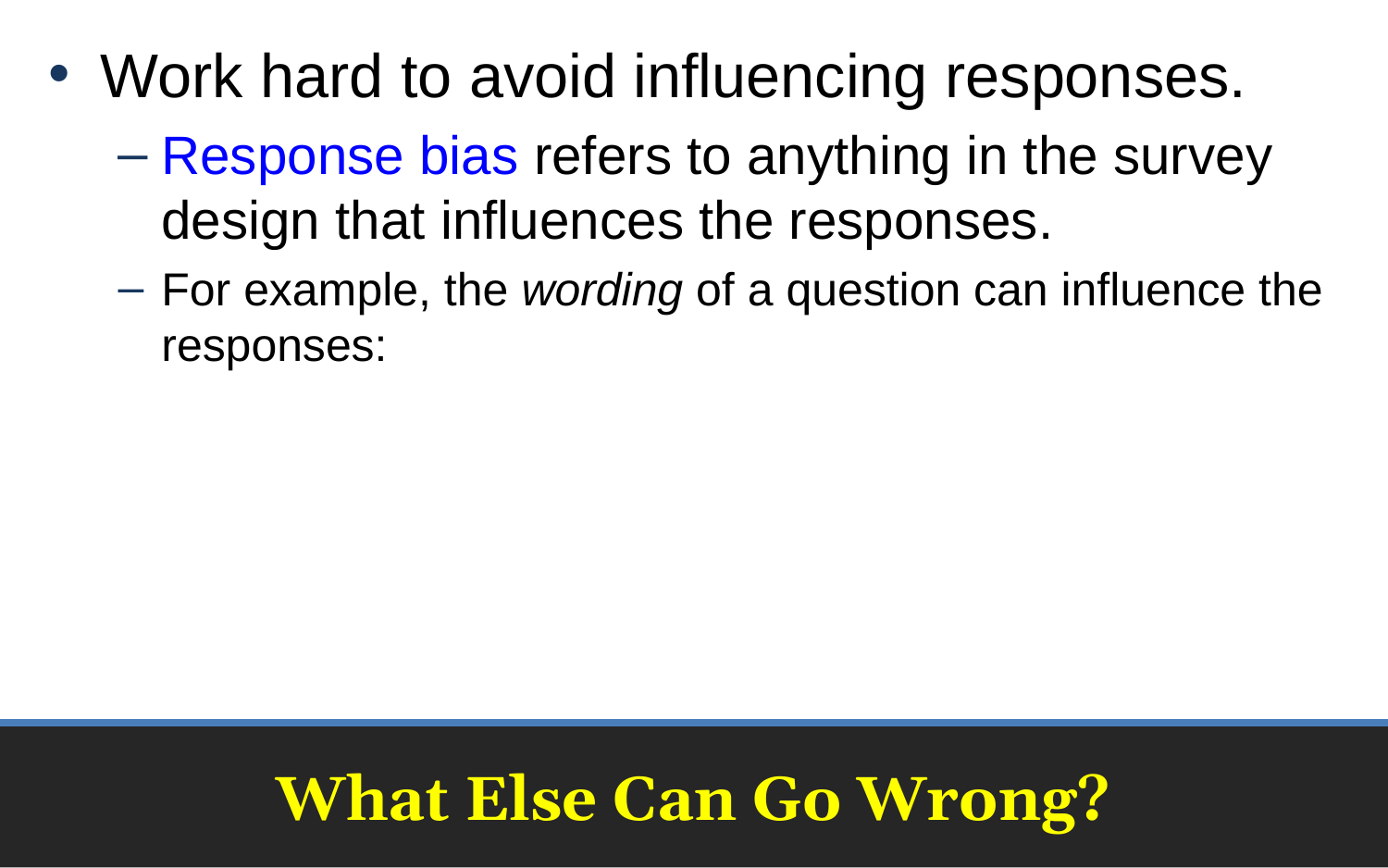

Work hard to avoid influencing responses.
Response bias refers to anything in the survey design that influences the responses.
For example, the wording of a question can influence the responses:
# What Else Can Go Wrong?